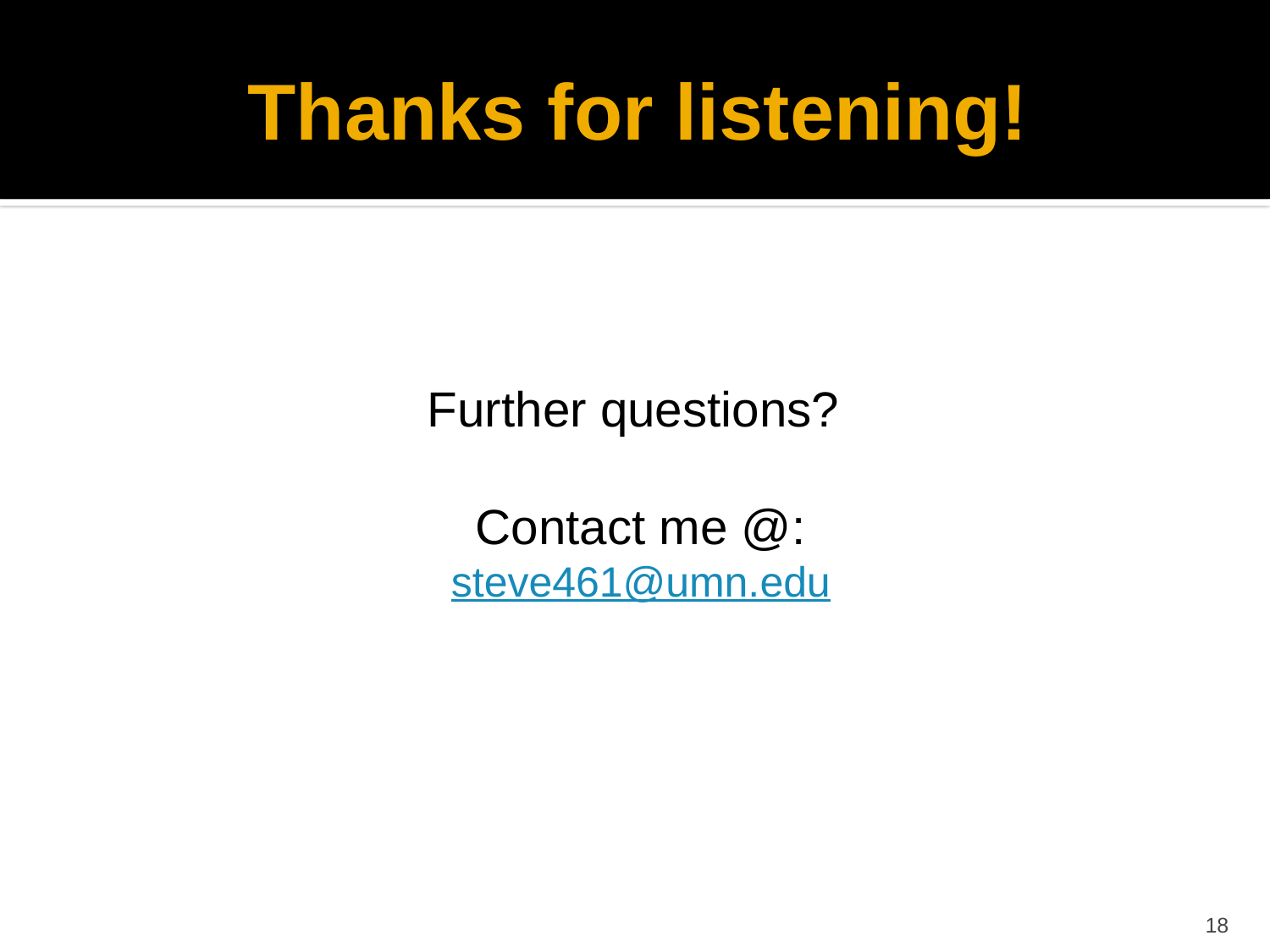

# Thanks for listening!

Further questions?

Contact me @:
steve461@umn.edu

18